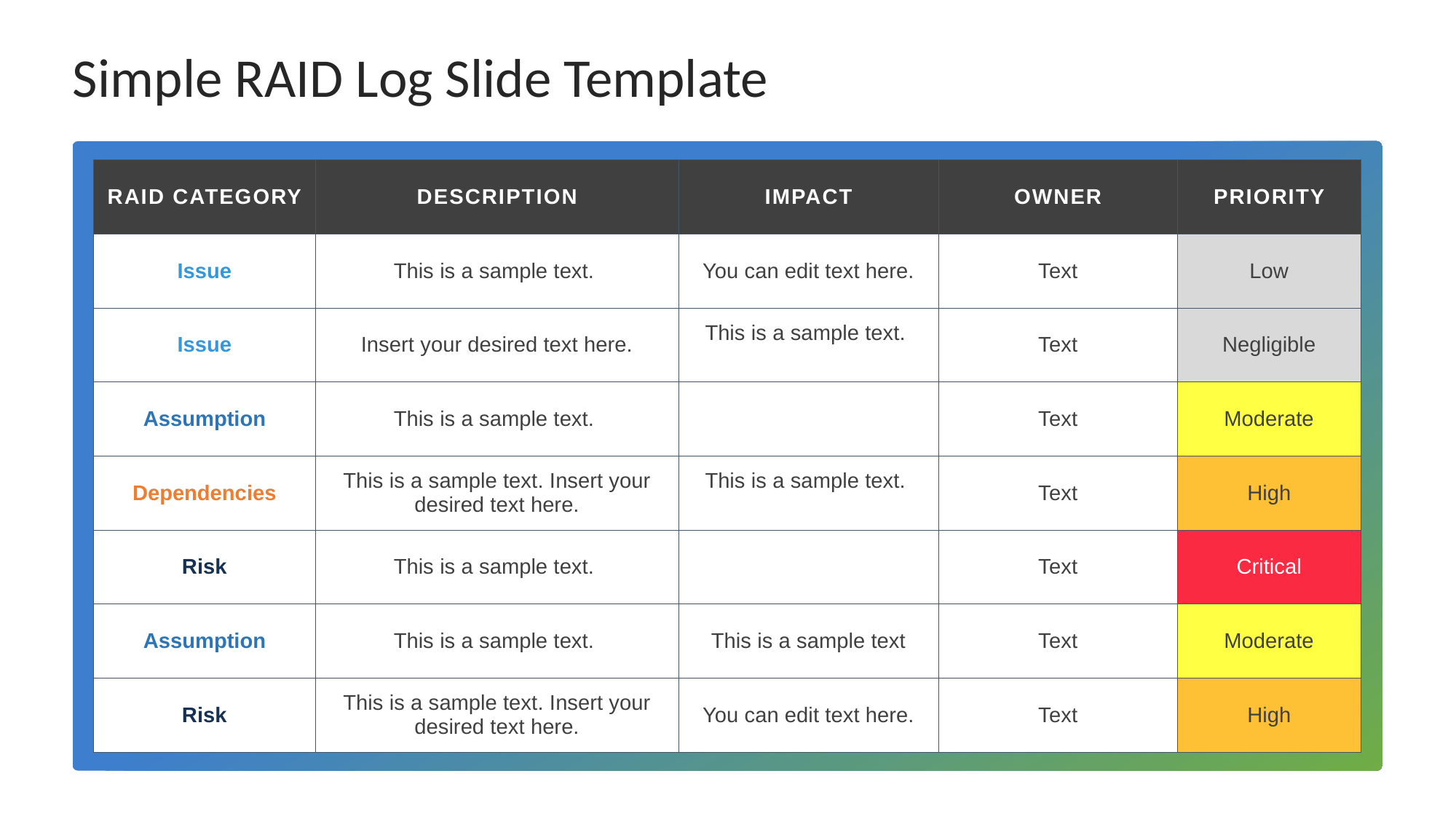

# Simple RAID Log Slide Template

| RAID CATEGORY | DESCRIPTION | IMPACT | OWNER | PRIORITY |
| --- | --- | --- | --- | --- |
| Issue | This is a sample text. | You can edit text here. | Text | Low |
| Issue | Insert your desired text here. | This is a sample text. | Text | Negligible |
| Assumption | This is a sample text. |  | Text | Moderate |
| Dependencies | This is a sample text. Insert your desired text here. | This is a sample text. | Text | High |
| Risk | This is a sample text. |  | Text | Critical |
| Assumption | This is a sample text. | This is a sample text | Text | Moderate |
| Risk | This is a sample text. Insert your desired text here. | You can edit text here. | Text | High |